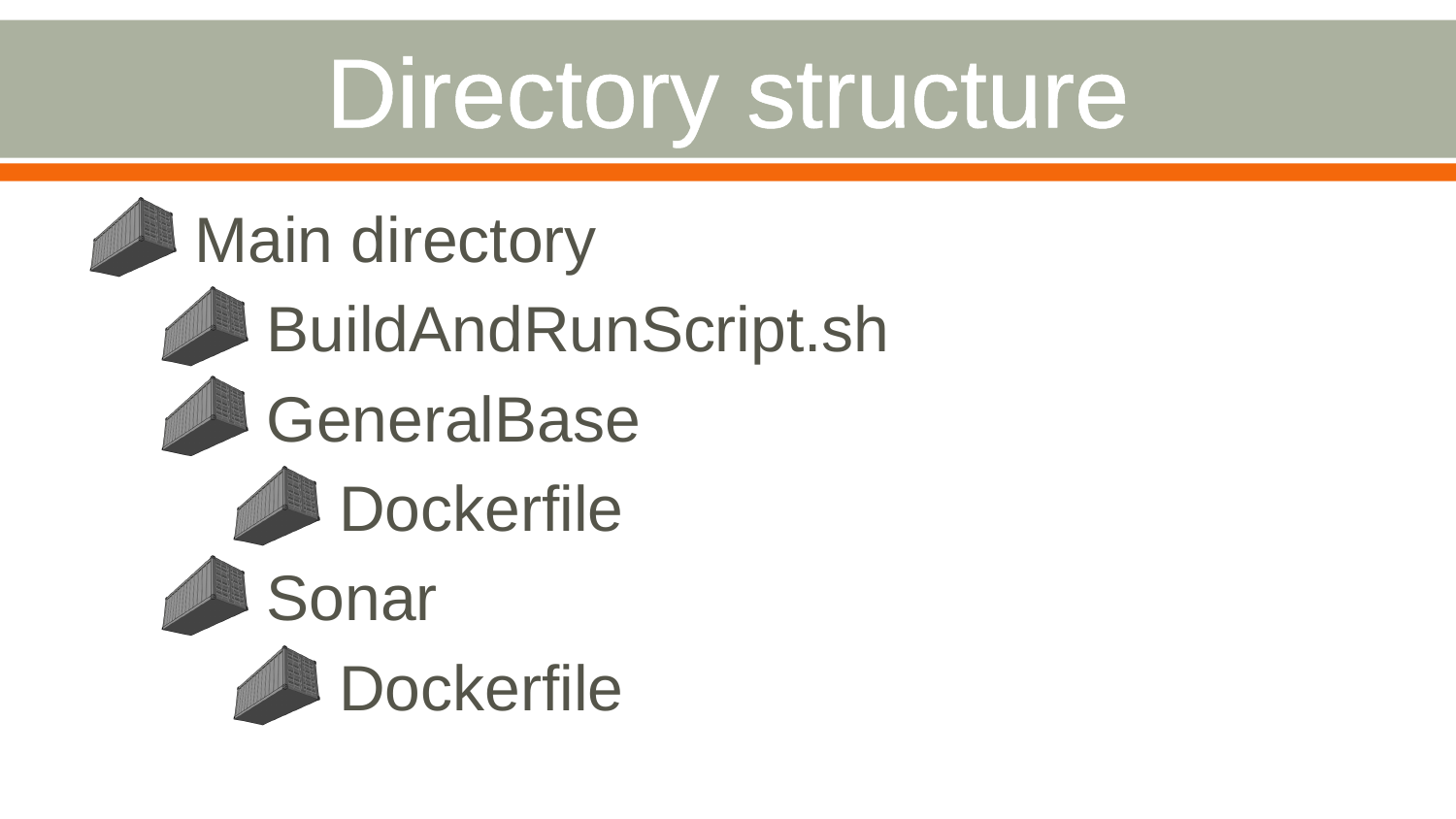

# Directory structure
 Main directory
 BuildAndRunScript.sh
 GeneralBase
 Dockerfile
 Sonar
 Dockerfile